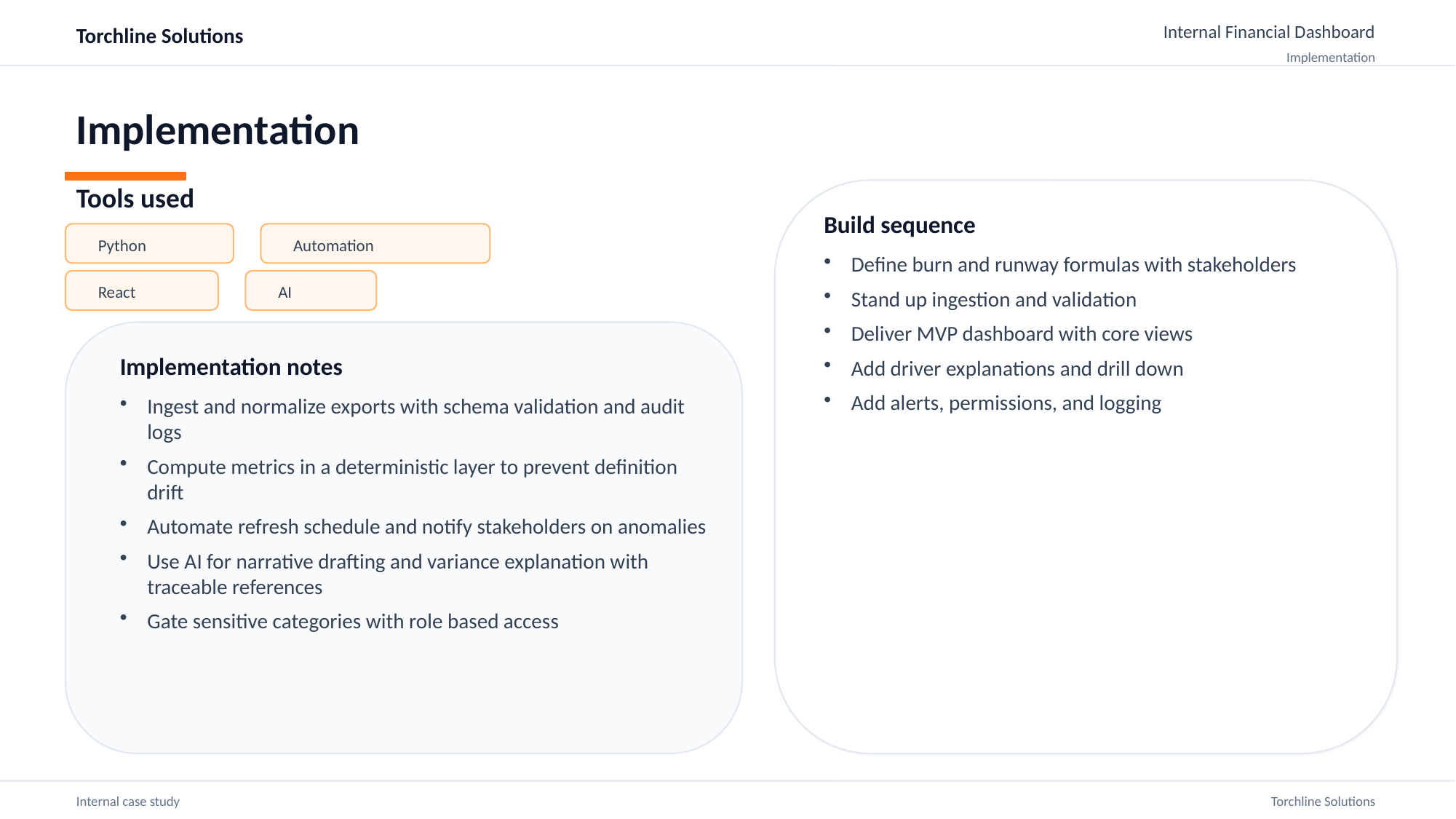

Torchline Solutions
Internal Financial Dashboard
Implementation

Implementation

Tools used

Build sequence

Python
Automation
Define burn and runway formulas with stakeholders
Stand up ingestion and validation
Deliver MVP dashboard with core views
Add driver explanations and drill down
Add alerts, permissions, and logging

React
AI

Implementation notes
Ingest and normalize exports with schema validation and audit logs
Compute metrics in a deterministic layer to prevent definition drift
Automate refresh schedule and notify stakeholders on anomalies
Use AI for narrative drafting and variance explanation with traceable references
Gate sensitive categories with role based access

Internal case study
Torchline Solutions